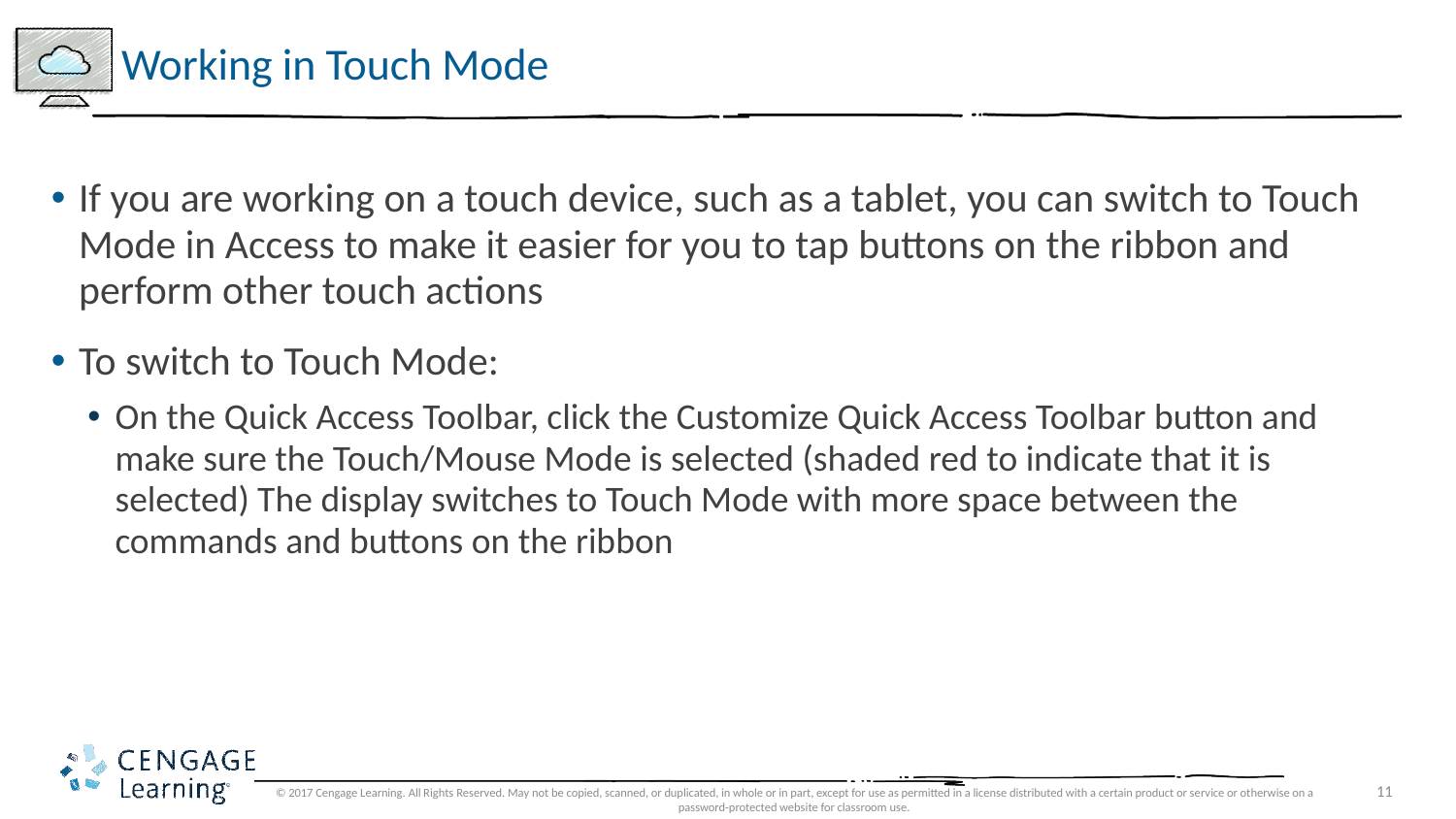

# Working in Touch Mode
If you are working on a touch device, such as a tablet, you can switch to Touch Mode in Access to make it easier for you to tap buttons on the ribbon and perform other touch actions
To switch to Touch Mode:
On the Quick Access Toolbar, click the Customize Quick Access Toolbar button and make sure the Touch/Mouse Mode is selected (shaded red to indicate that it is selected) The display switches to Touch Mode with more space between the commands and buttons on the ribbon
© 2017 Cengage Learning. All Rights Reserved. May not be copied, scanned, or duplicated, in whole or in part, except for use as permitted in a license distributed with a certain product or service or otherwise on a password-protected website for classroom use.